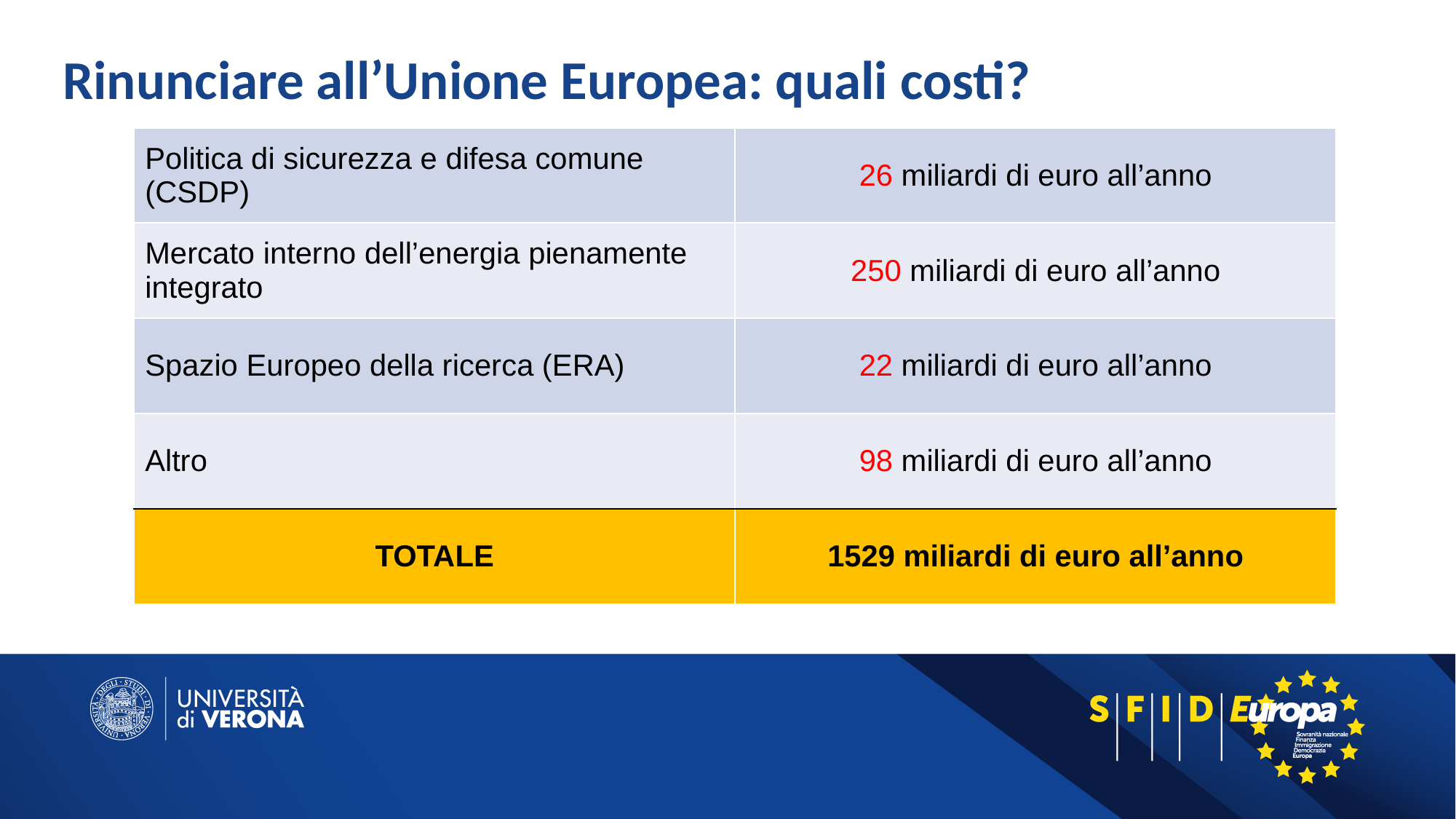

Rinunciare all’Unione Europea: quali costi?
| Politica di sicurezza e difesa comune (CSDP) | 26 miliardi di euro all’anno |
| --- | --- |
| Mercato interno dell’energia pienamente integrato | 250 miliardi di euro all’anno |
| Spazio Europeo della ricerca (ERA) | 22 miliardi di euro all’anno |
| Altro | 98 miliardi di euro all’anno |
| TOTALE | 1529 miliardi di euro all’anno |